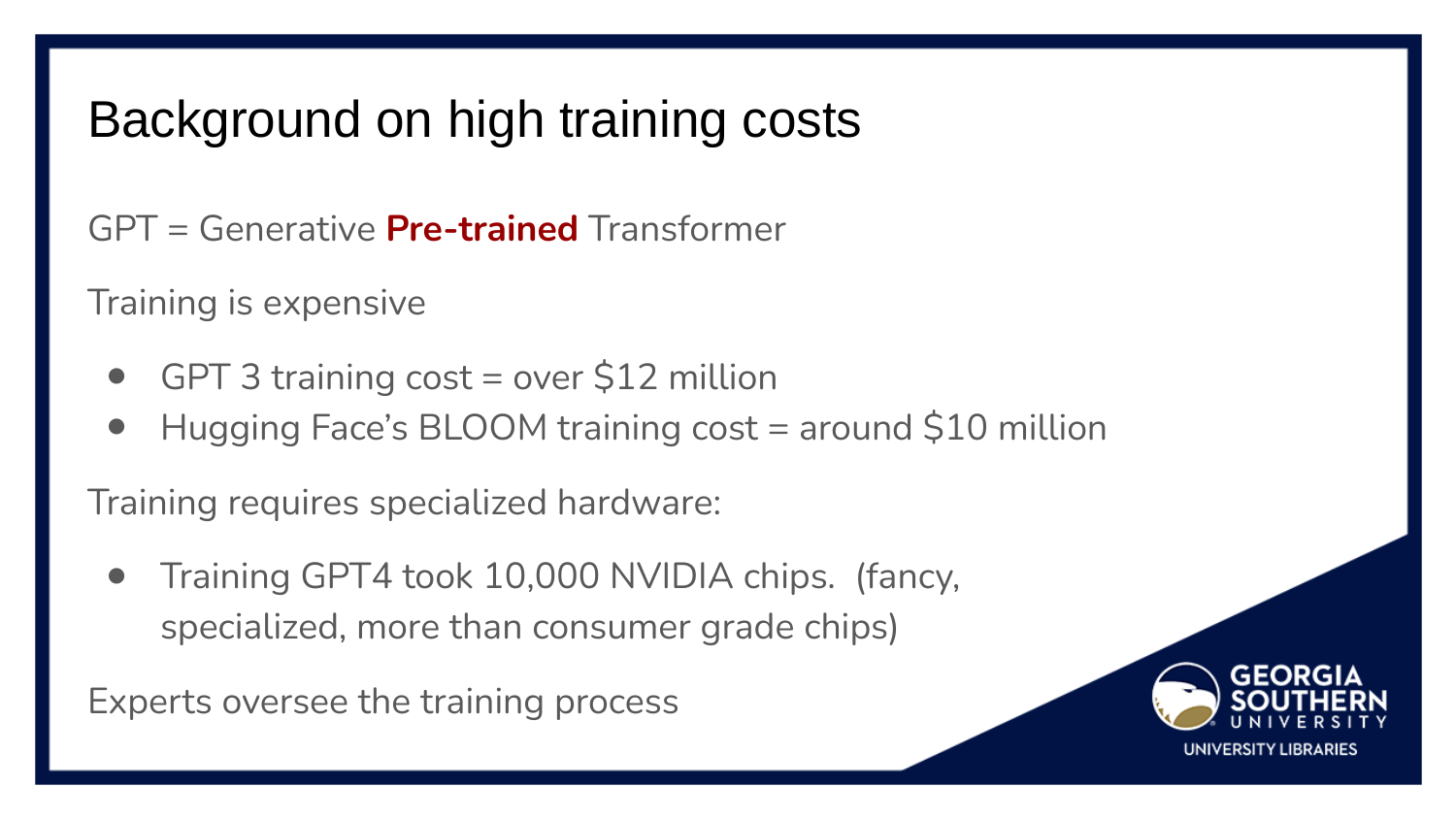

# Background on high training costs
GPT = Generative Pre-trained Transformer
Training is expensive
GPT 3 training cost = over $12 million
Hugging Face’s BLOOM training cost = around $10 million
Training requires specialized hardware:
Training GPT4 took 10,000 NVIDIA chips.  (fancy, specialized, more than consumer grade chips)
Experts oversee the training process